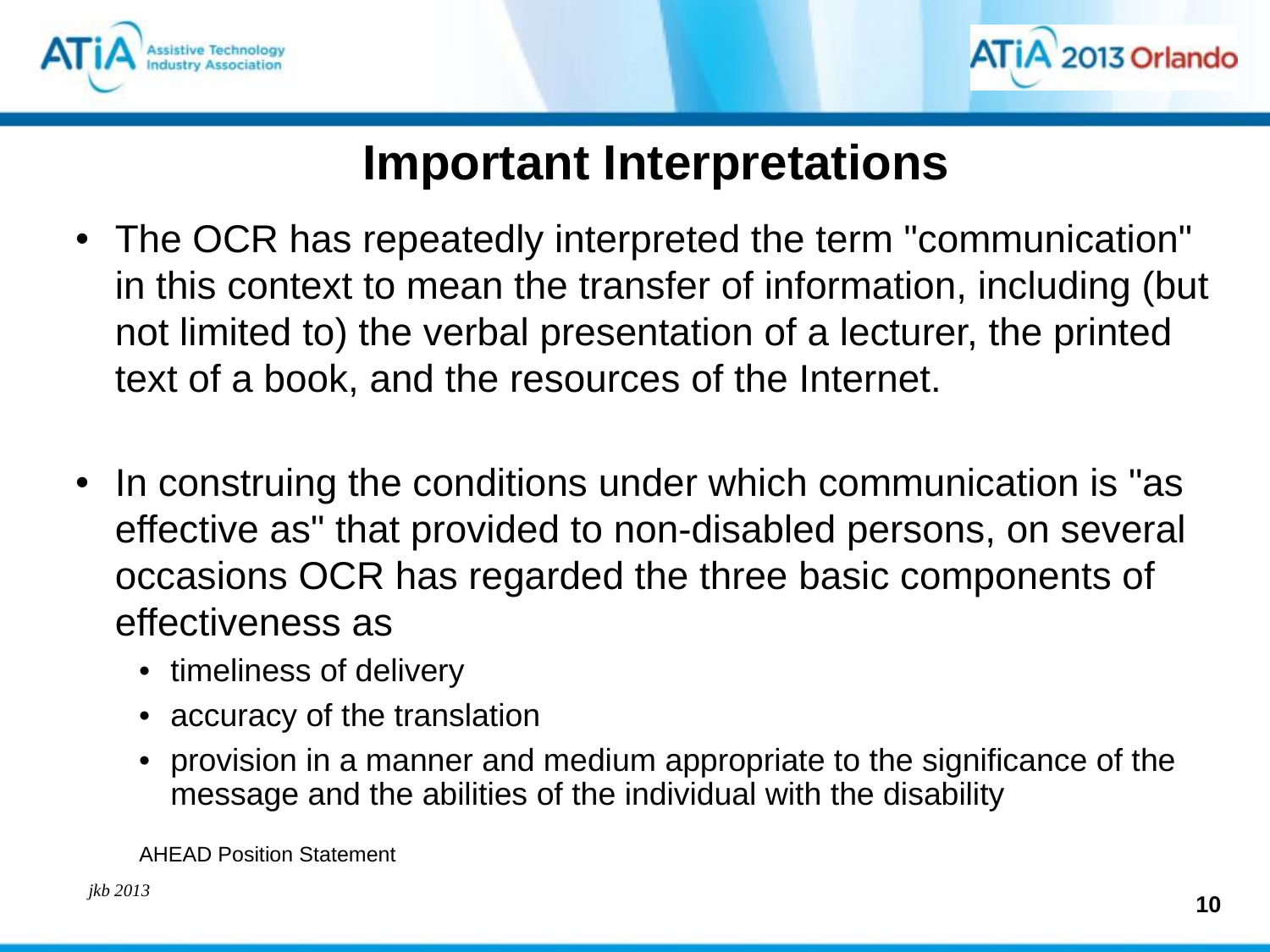

# Important Interpretations
The OCR has repeatedly interpreted the term "communication" in this context to mean the transfer of information, including (but not limited to) the verbal presentation of a lecturer, the printed text of a book, and the resources of the Internet.
In construing the conditions under which communication is "as effective as" that provided to non-disabled persons, on several occasions OCR has regarded the three basic components of effectiveness as
timeliness of delivery
accuracy of the translation
provision in a manner and medium appropriate to the significance of the message and the abilities of the individual with the disability

AHEAD Position Statement

10